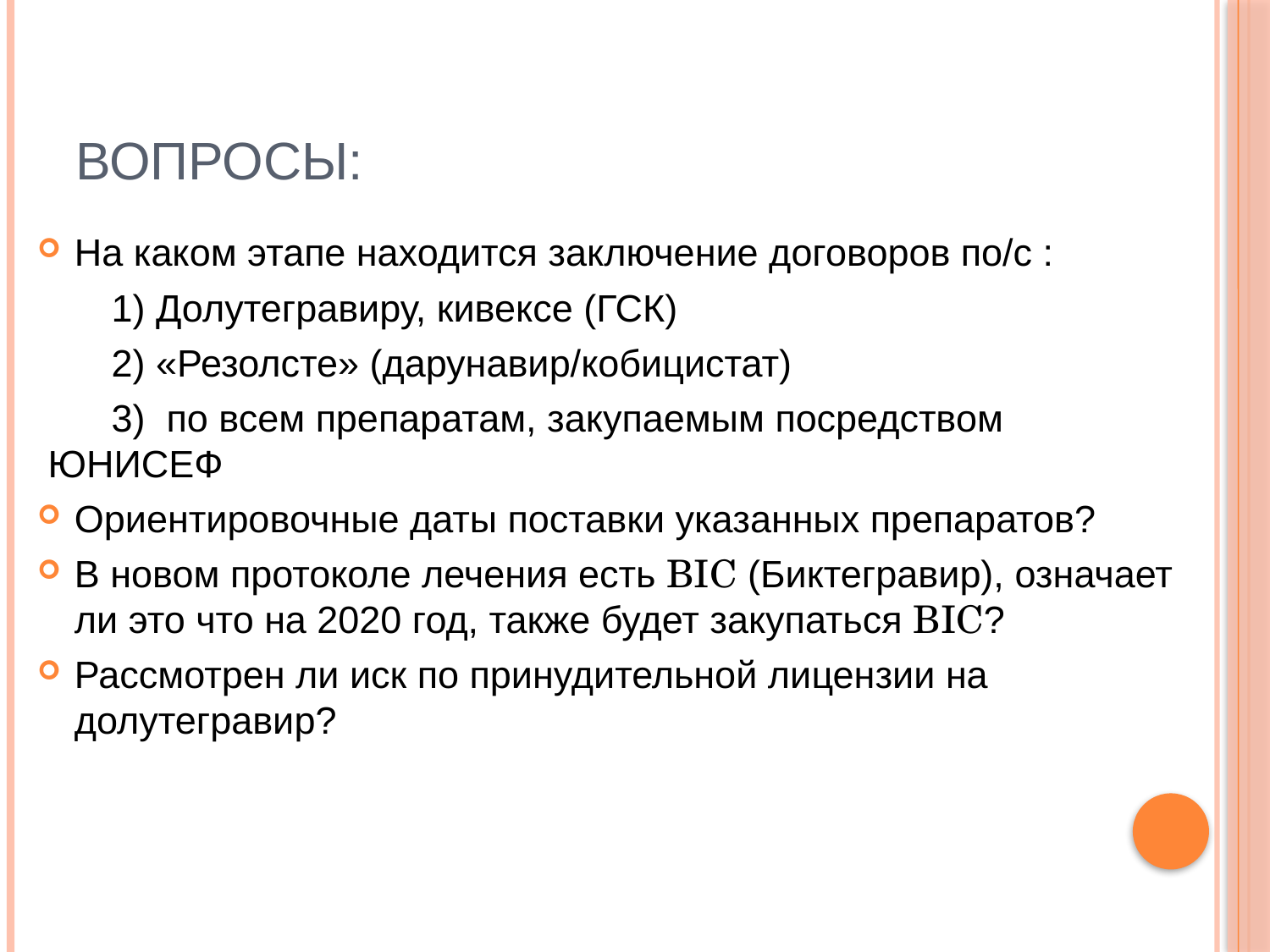

# Вопросы:
На каком этапе находится заключение договоров по/с :
       1) Долутегравиру, кивексе (ГСК)
       2) «Резолсте» (дарунавир/кобицистат)
       3)  по всем препаратам, закупаемым посредством                  ЮНИСЕФ
Ориентировочные даты поставки указанных препаратов?
В новом протоколе лечения есть BIC (Биктегравир), означает ли это что на 2020 год, также будет закупаться BIC?
Рассмотрен ли иск по принудительной лицензии на долутегравир?